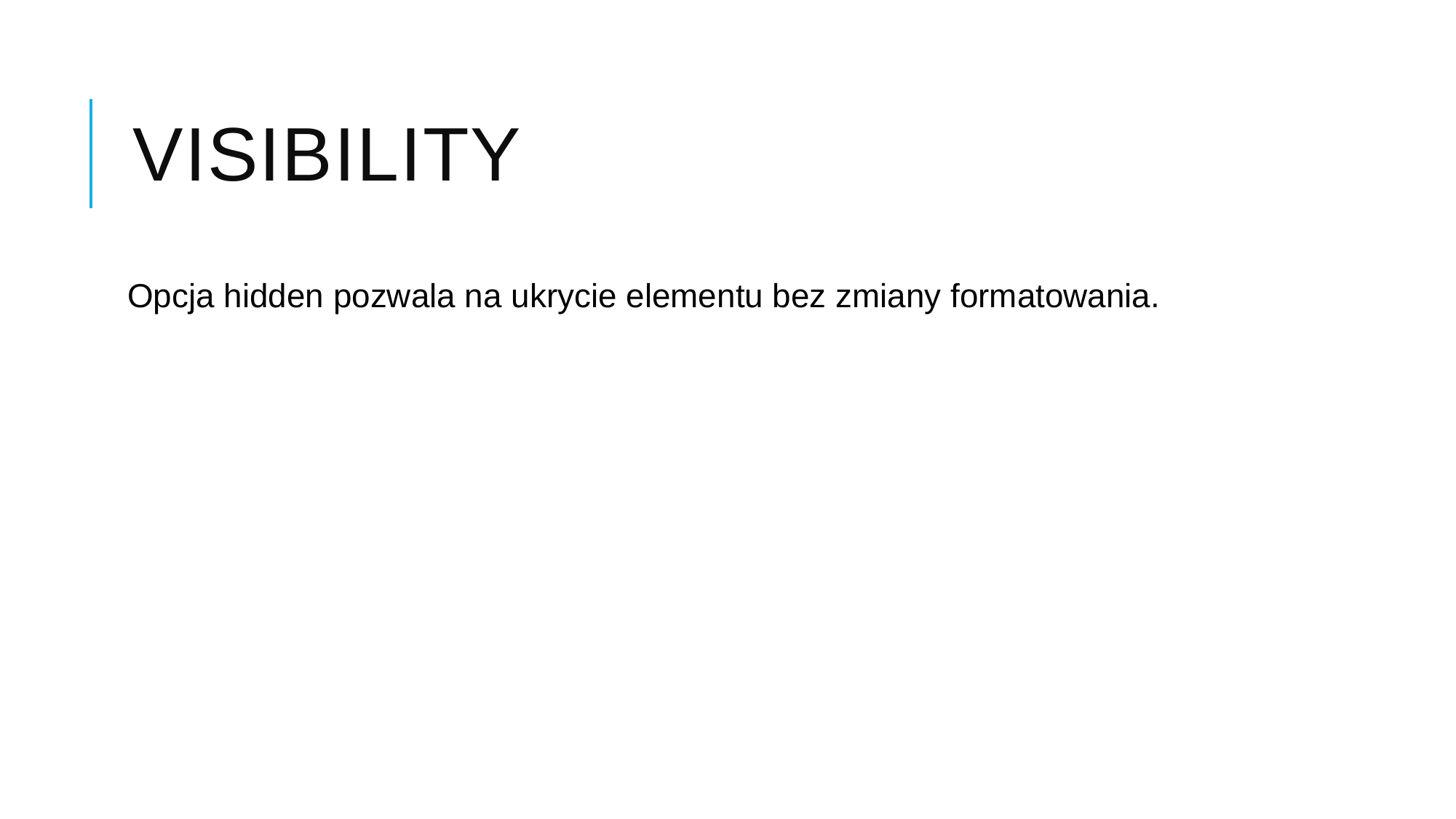

# visibility
Opcja hidden pozwala na ukrycie elementu bez zmiany formatowania.